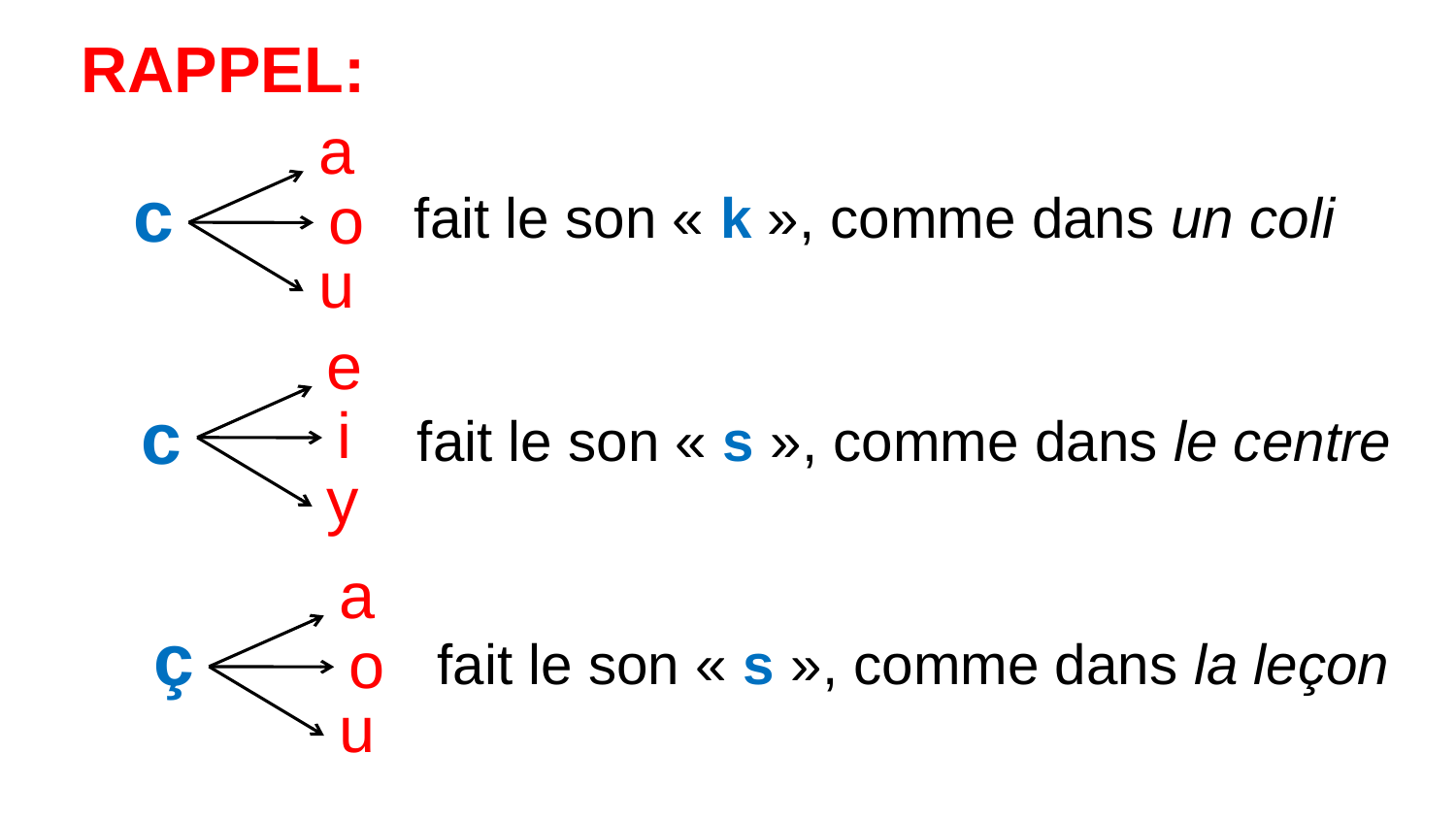

RAPPEL:
a
c
o
u
fait le son « k », comme dans un coli
e
c
i
y
fait le son « s », comme dans le centre
a
ç
o
u
fait le son « s », comme dans la leçon